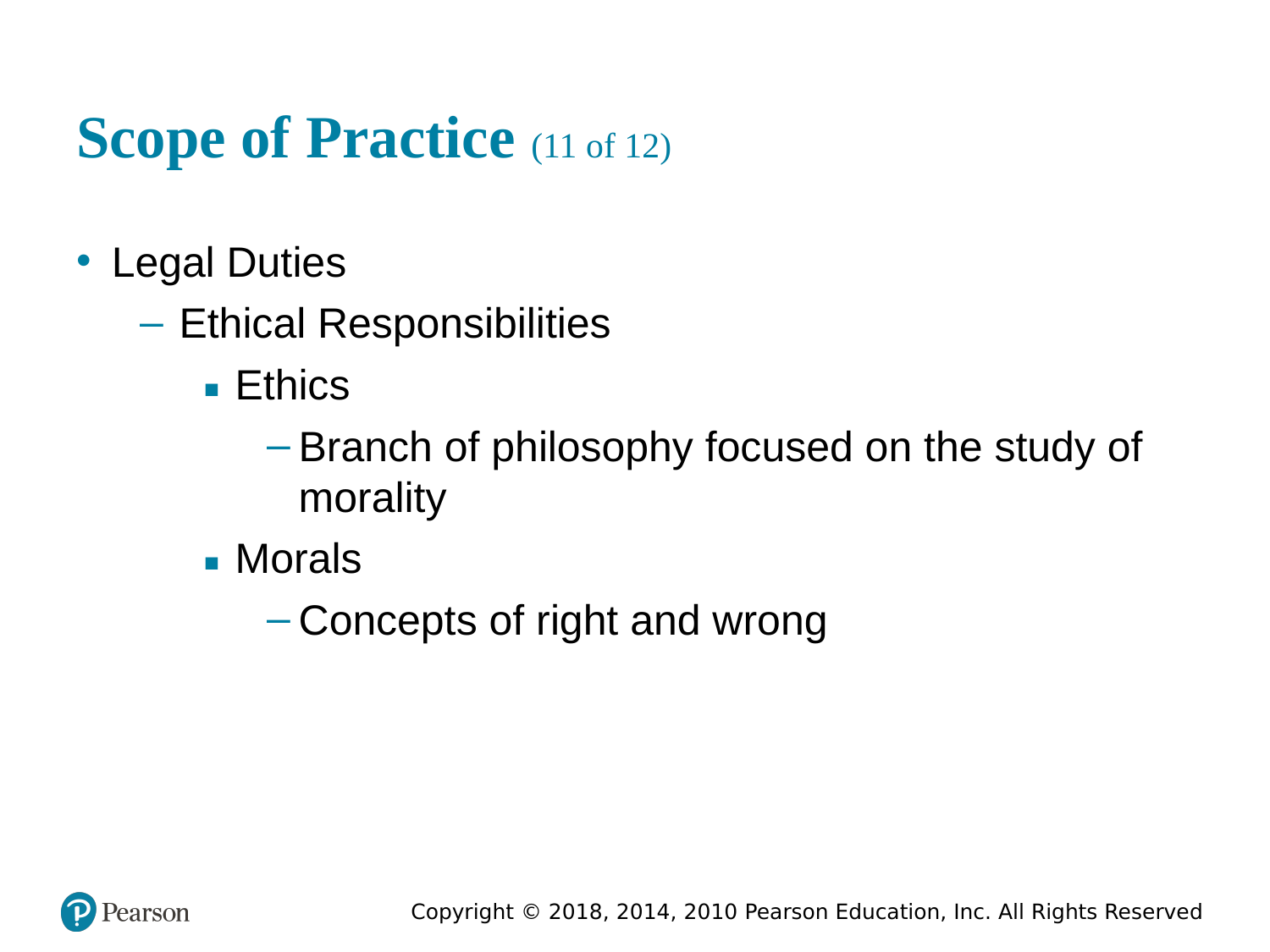

# Scope of Practice (11 of 12)
Legal Duties
Ethical Responsibilities
Ethics
Branch of philosophy focused on the study of morality
Morals
Concepts of right and wrong